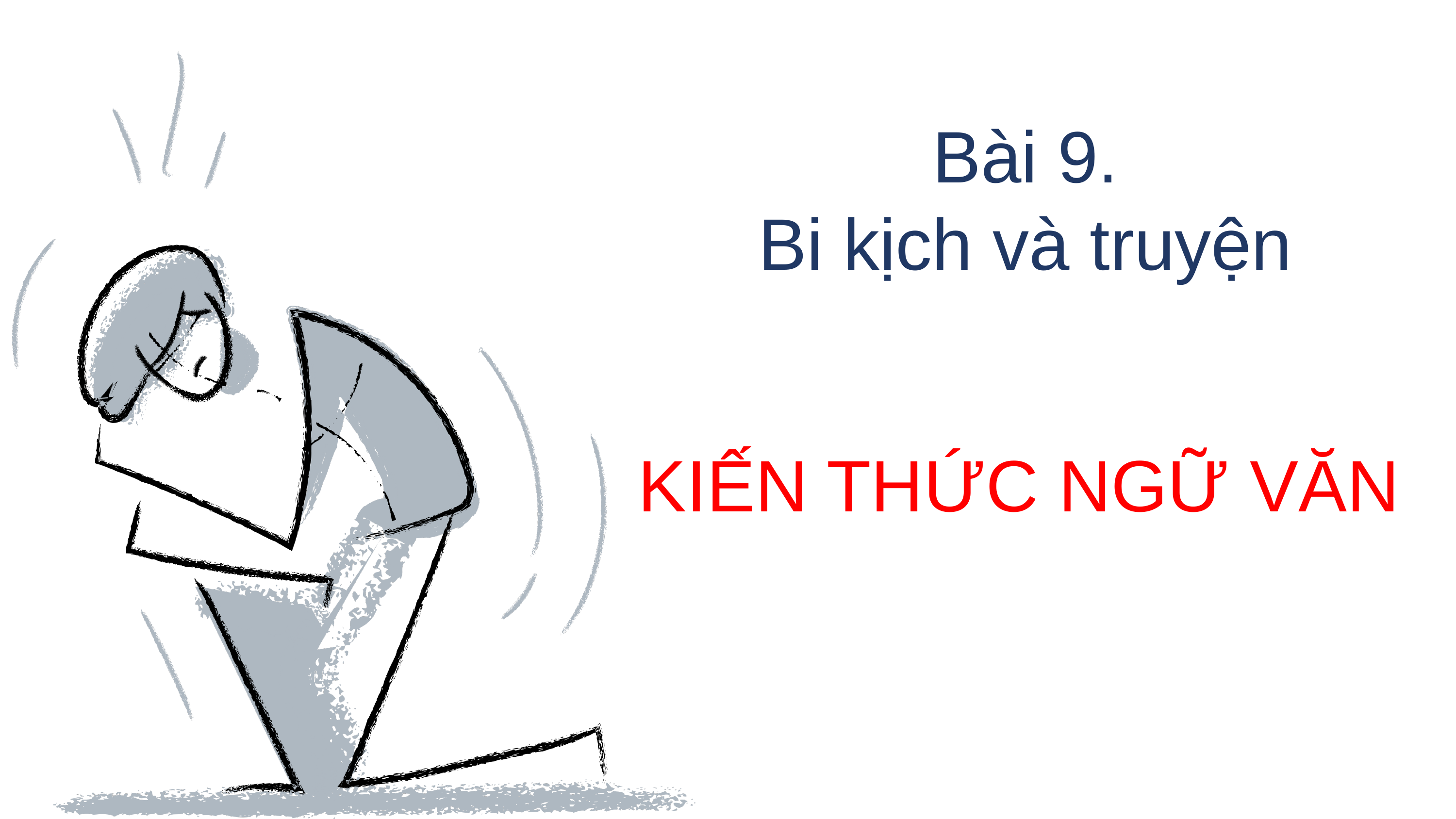

Bài 9.
Bi kịch và truyện
KIẾN THỨC NGỮ VĂN